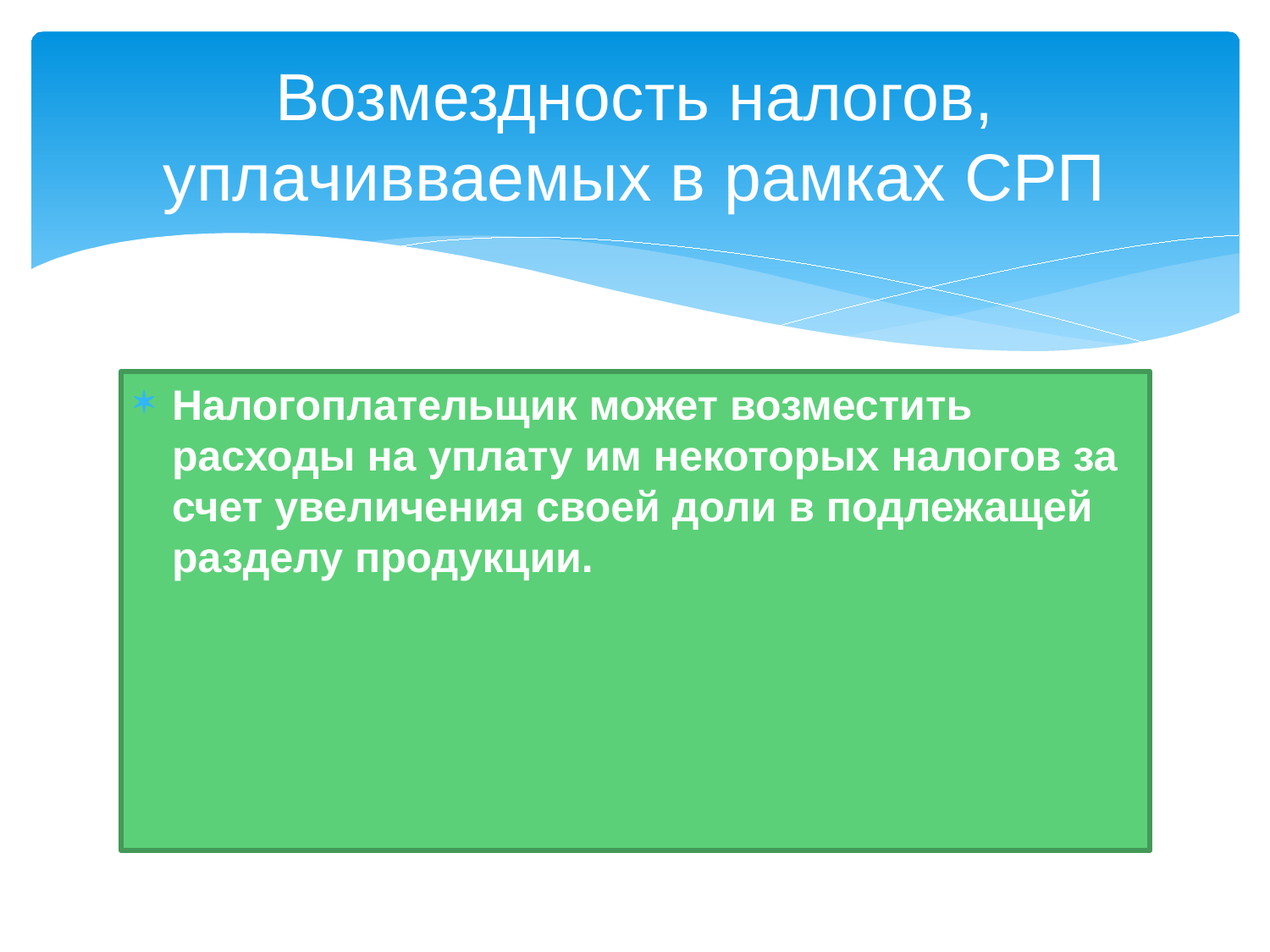

# Возмездность налогов, уплачивваемых в рамках СРП
Налогоплательщик может возместить расходы на уплату им некоторых налогов за счет увеличения своей доли в подлежащей разделу продукции.